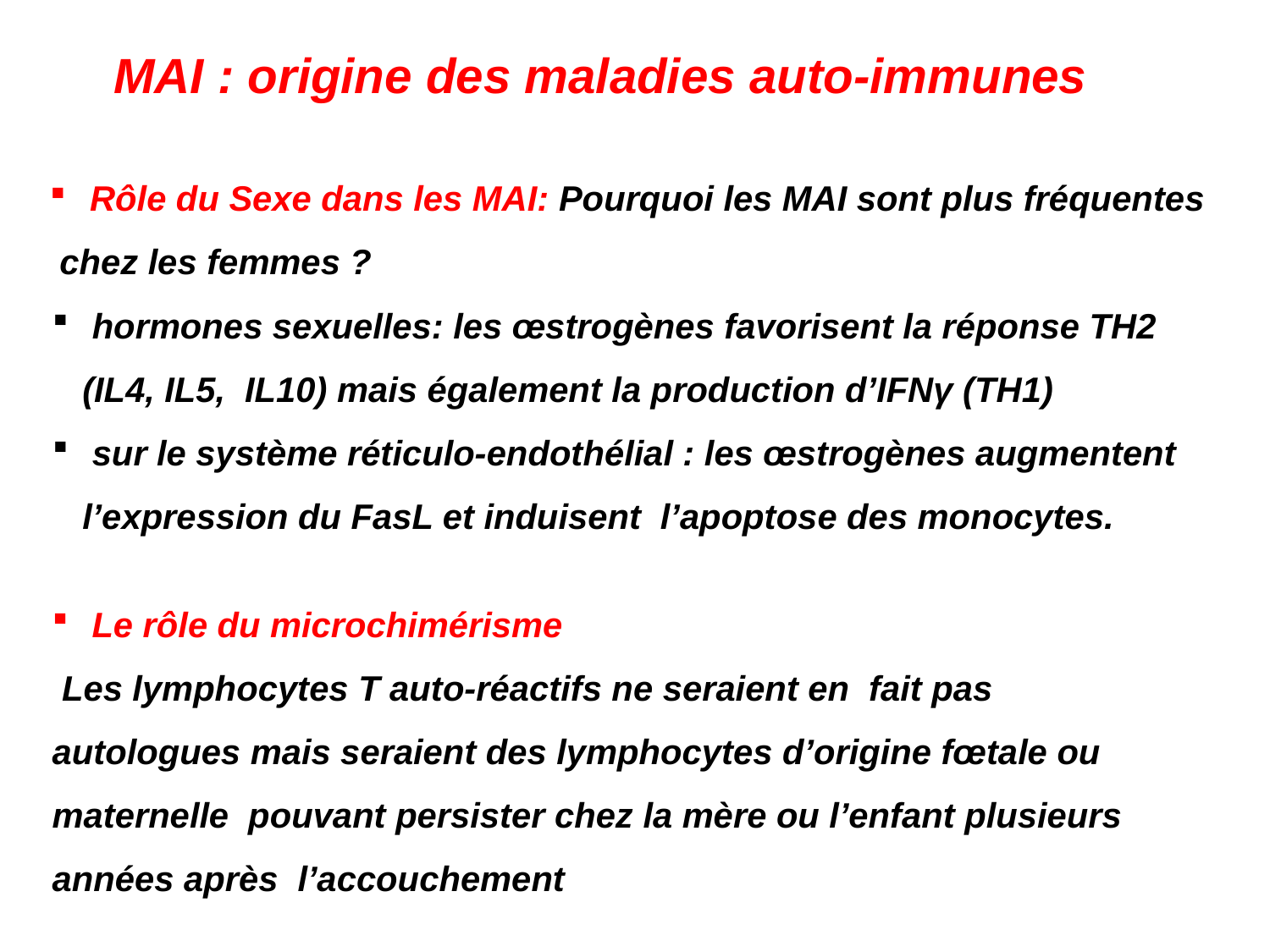

MAI : origine des maladies auto-immunes
 Rôle du Sexe dans les MAI: Pourquoi les MAI sont plus fréquentes
 chez les femmes ?
 hormones sexuelles: les œstrogènes favorisent la réponse TH2 (IL4, IL5,  IL10) mais également la production d’IFNγ (TH1)
 sur le système réticulo-endothélial : les œstrogènes augmentent l’expression du FasL et induisent  l’apoptose des monocytes.
 Le rôle du microchimérisme
 Les lymphocytes T auto-réactifs ne seraient en  fait pas autologues mais seraient des lymphocytes d’origine fœtale ou maternelle  pouvant persister chez la mère ou l’enfant plusieurs  années après  l’accouchement